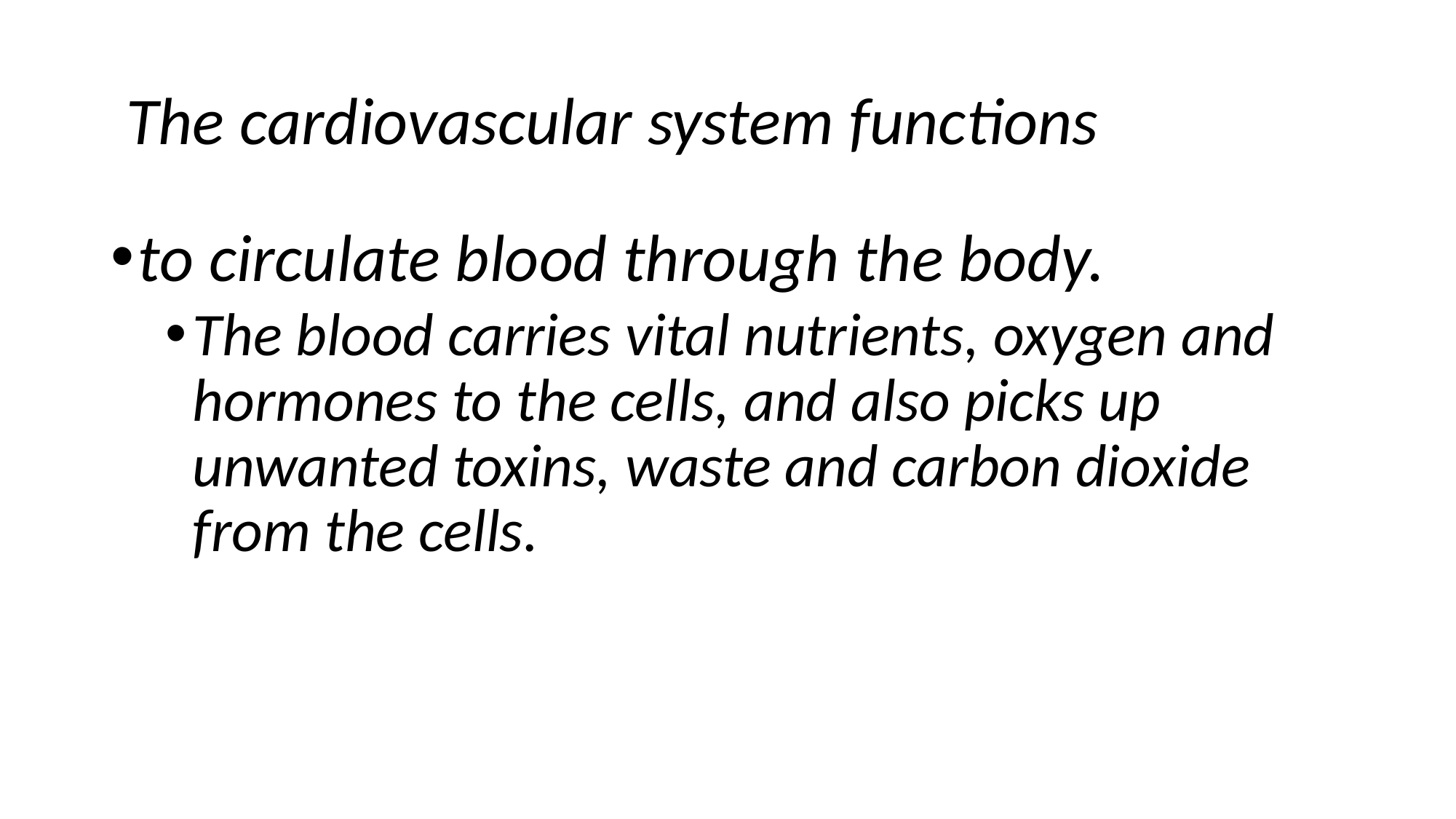

# The cardiovascular system functions
to circulate blood through the body.
The blood carries vital nutrients, oxygen and hormones to the cells, and also picks up unwanted toxins, waste and carbon dioxide from the cells.